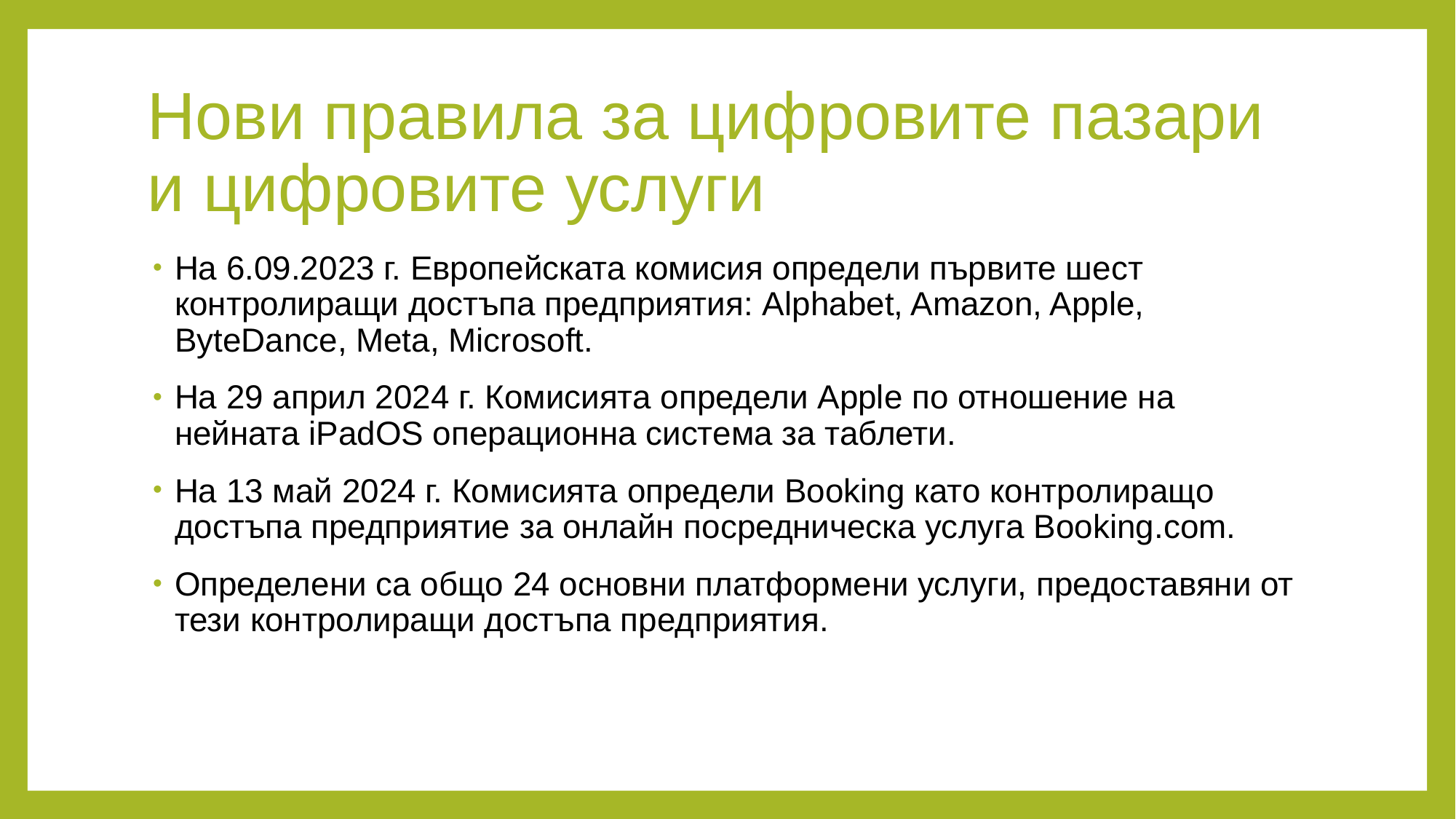

# Нови правила за цифровите пазари и цифровите услуги
На 6.09.2023 г. Европейската комисия определи първите шест контролиращи достъпа предприятия: Alphabet, Amazon, Apple, ByteDance, Meta, Microsoft.
На 29 април 2024 г. Комисията определи Apple по отношение на нейната iPadOS операционна система за таблети.
На 13 май 2024 г. Комисията определи Booking като контролиращо достъпа предприятие за онлайн посредническа услуга Booking.com.
Определени са общо 24 основни платформени услуги, предоставяни от тези контролиращи достъпа предприятия.